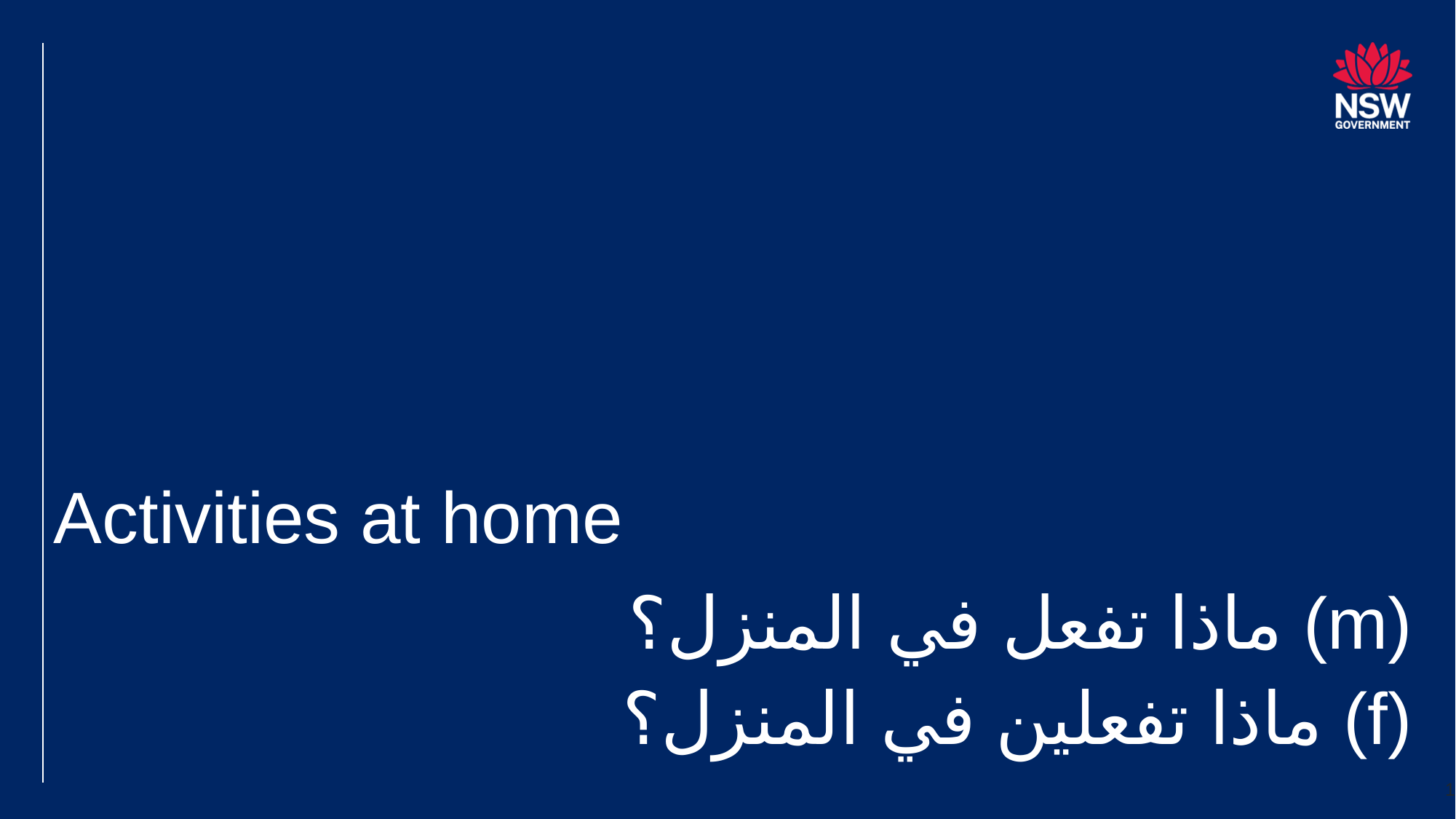

# Activities at home
ماذا تفعل في المنزل؟ (m)
 ماذا تفعلين في المنزل؟ (f)

1